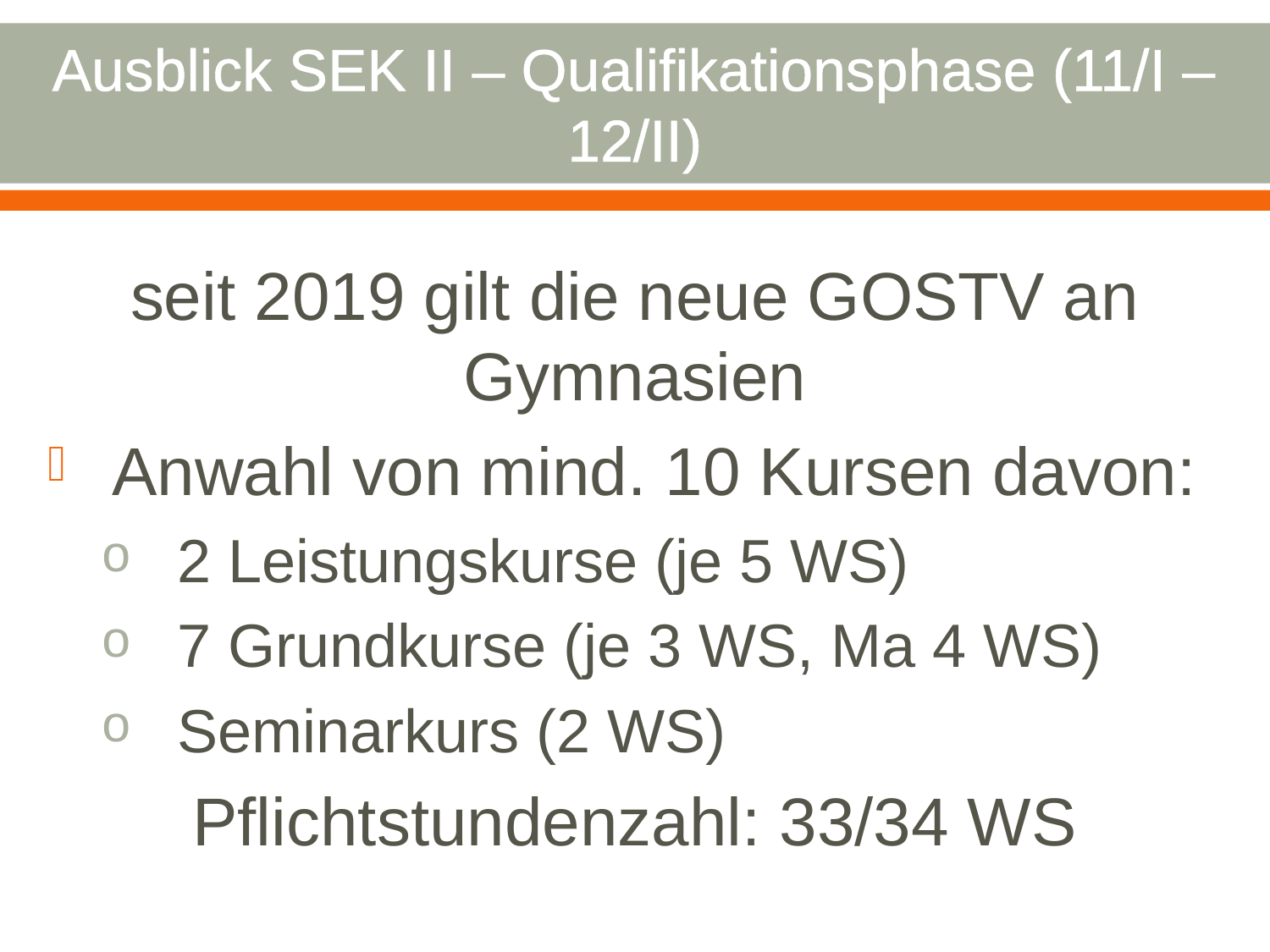

# Ausblick SEK II – Qualifikationsphase (11/I – 12/II)
seit 2019 gilt die neue GOSTV an Gymnasien
 Anwahl von mind. 10 Kursen davon:
2 Leistungskurse (je 5 WS)
7 Grundkurse (je 3 WS, Ma 4 WS)
Seminarkurs (2 WS)
Pflichtstundenzahl: 33/34 WS